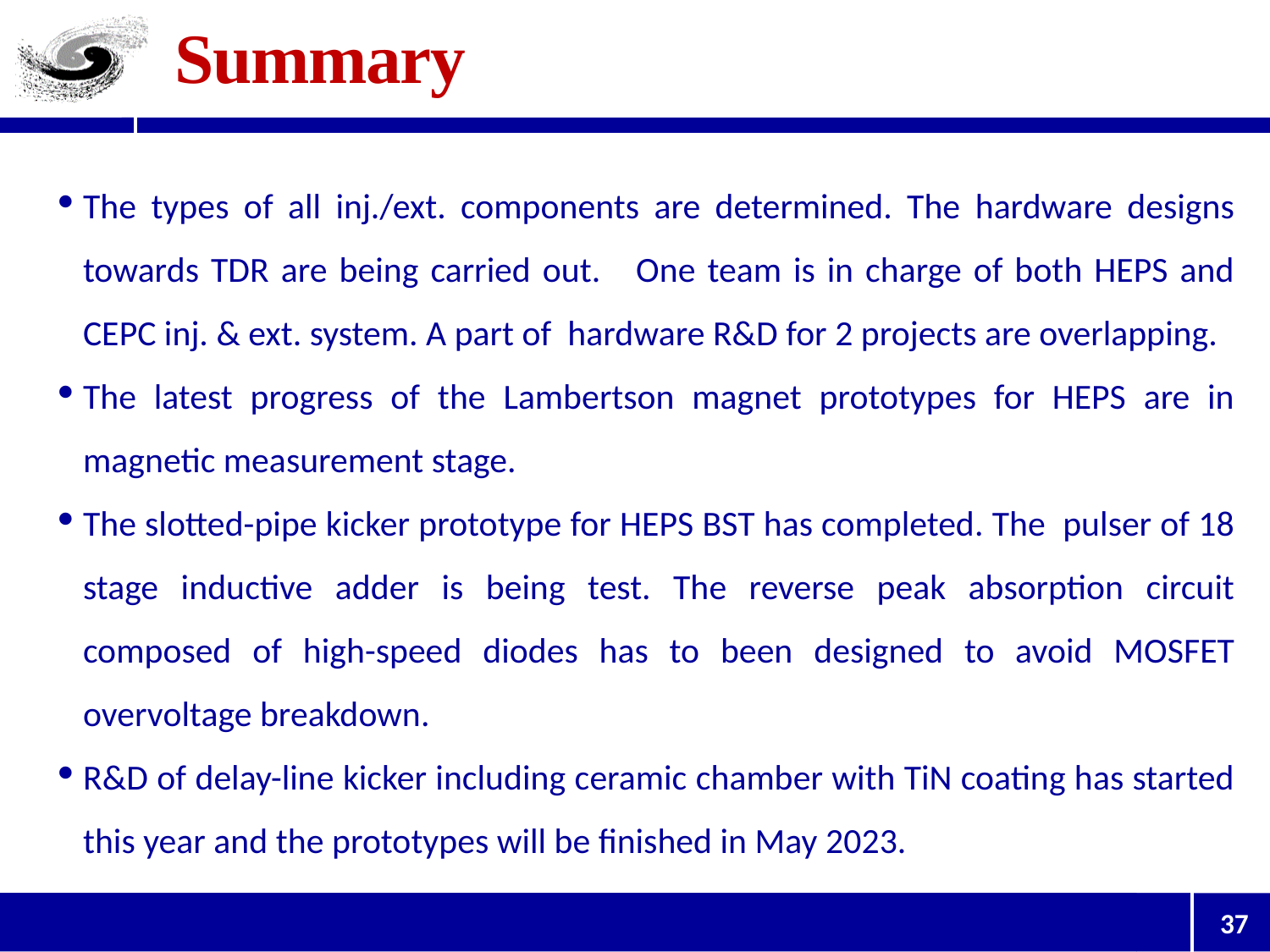

# Summary
The types of all inj./ext. components are determined. The hardware designs towards TDR are being carried out.   One team is in charge of both HEPS and CEPC inj. & ext. system. A part of  hardware R&D for 2 projects are overlapping.
The latest progress of the Lambertson magnet prototypes for HEPS are in magnetic measurement stage.
The slotted-pipe kicker prototype for HEPS BST has completed. The  pulser of 18 stage inductive adder is being test. The reverse peak absorption circuit composed of high-speed diodes has to been designed to avoid MOSFET overvoltage breakdown.
R&D of delay-line kicker including ceramic chamber with TiN coating has started this year and the prototypes will be finished in May 2023.